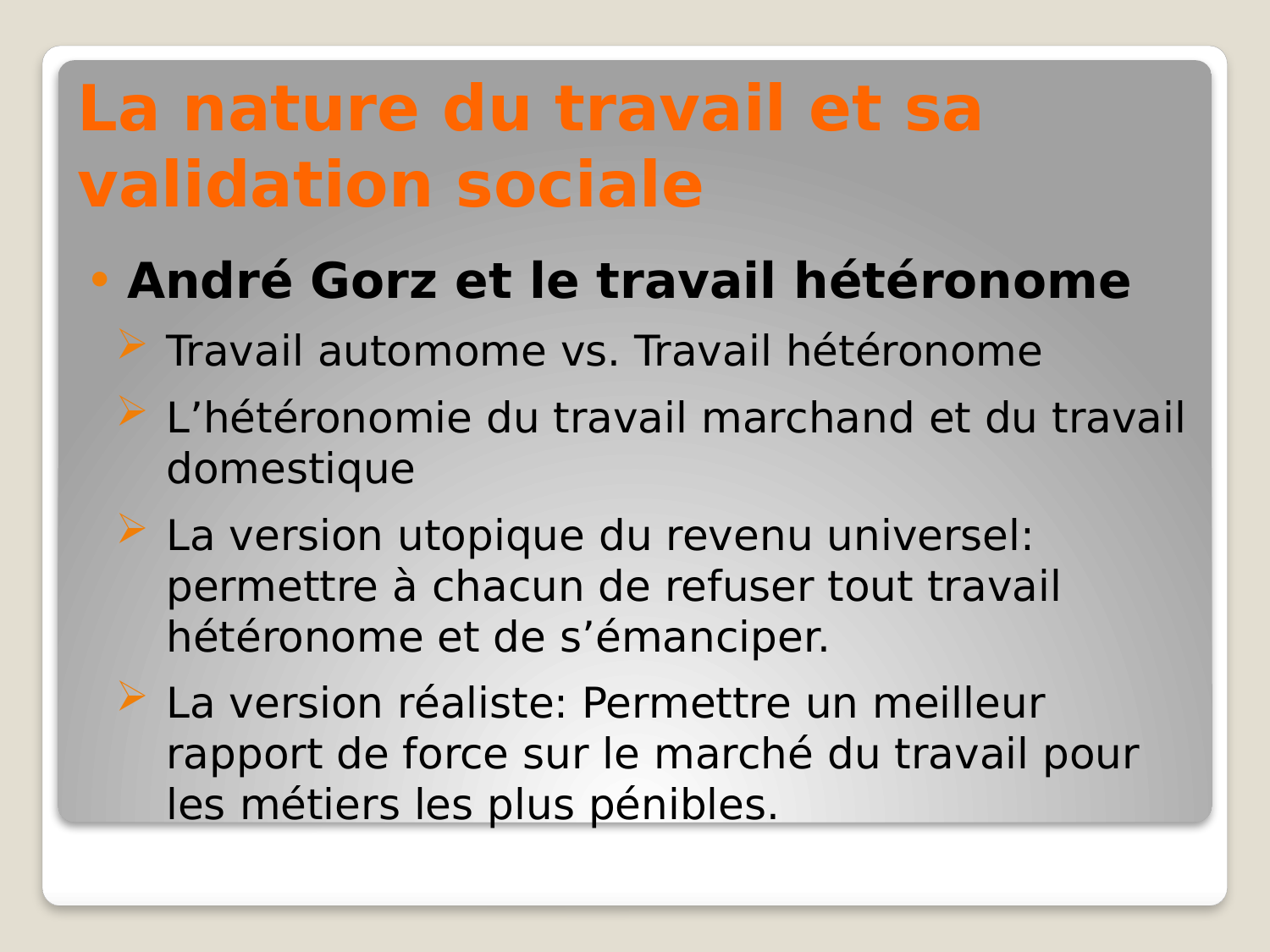

# La nature du travail et sa validation sociale
André Gorz et le travail hétéronome
Travail automome vs. Travail hétéronome
L’hétéronomie du travail marchand et du travail domestique
La version utopique du revenu universel: permettre à chacun de refuser tout travail hétéronome et de s’émanciper.
La version réaliste: Permettre un meilleur rapport de force sur le marché du travail pour les métiers les plus pénibles.